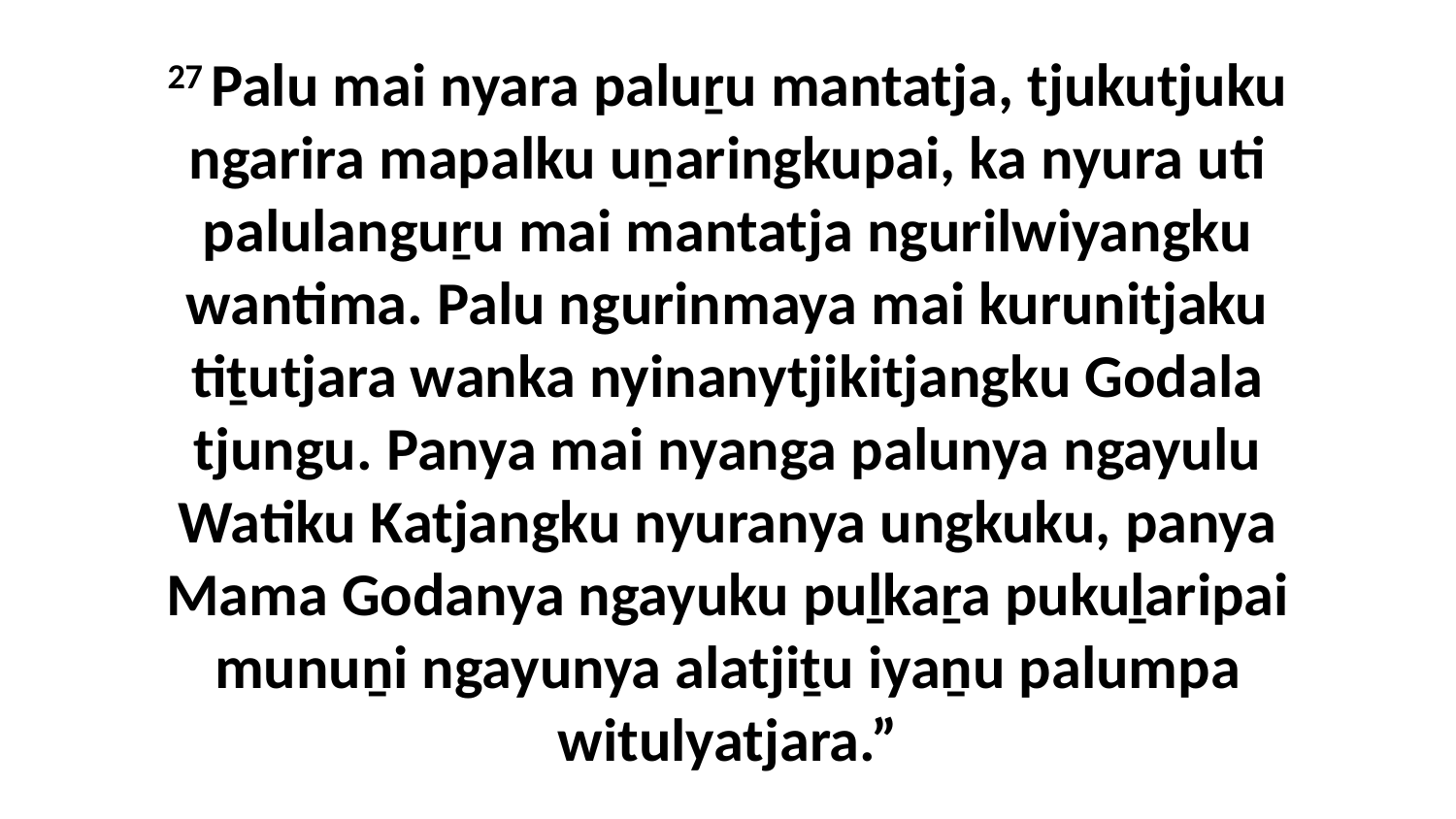

27 Palu mai nyara paluṟu mantatja, tjukutjuku ngarira mapalku uṉaringkupai, ka nyura uti palulanguṟu mai mantatja ngurilwiyangku wantima. Palu ngurinmaya mai kurunitjaku tiṯutjara wanka nyinanytjikitjangku Godala tjungu. Panya mai nyanga palunya ngayulu Watiku Katjangku nyuranya ungkuku, panya Mama Godanya ngayuku puḻkaṟa pukuḻaripai munuṉi ngayunya alatjiṯu iyaṉu palumpa witulyatjara.”